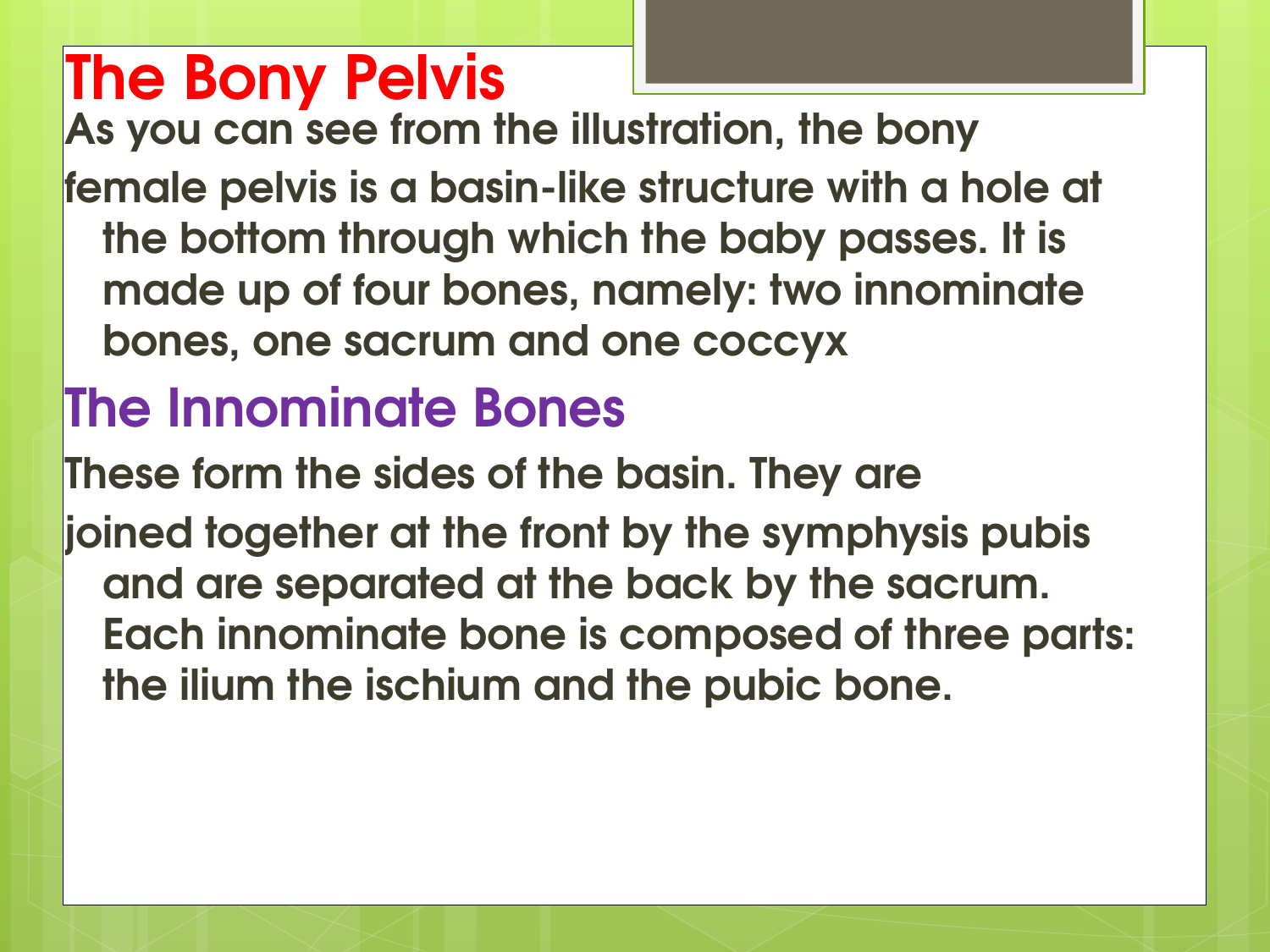

# The Bony Pelvis
As you can see from the illustration, the bony
female pelvis is a basin-like structure with a hole at the bottom through which the baby passes. It is made up of four bones, namely: two innominate bones, one sacrum and one coccyx
The Innominate Bones
These form the sides of the basin. They are
joined together at the front by the symphysis pubis and are separated at the back by the sacrum. Each innominate bone is composed of three parts: the ilium the ischium and the pubic bone.